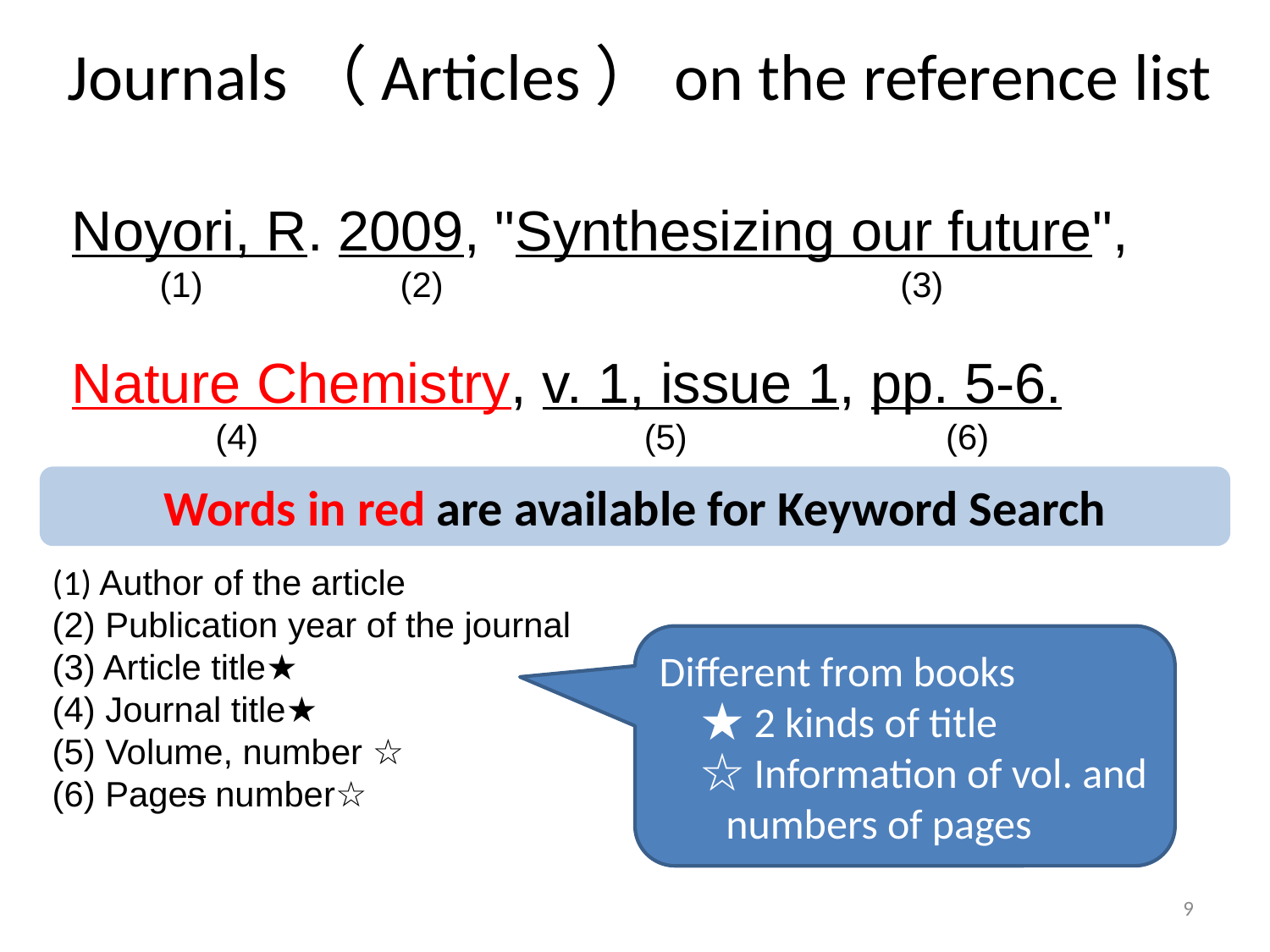

# Journals（Articles）on the reference list
Noyori, R. 2009, "Synthesizing our future",
         (1)  　　　       (2)　　　　　　　　　　           (3)
Nature Chemistry, v. 1, issue 1, pp. 5-6.
　	 (4)	　　　                          (5) 　　　     　 　 (6)
Words in red are available for Keyword Search
(1) Author of the article
(2) Publication year of the journal
(3) Article title★
(4) Journal title★
(5) Volume, number ☆
(6) Pages number☆
Different from books
　★2 kinds of title
　☆Information of vol. and
       numbers of pages
9